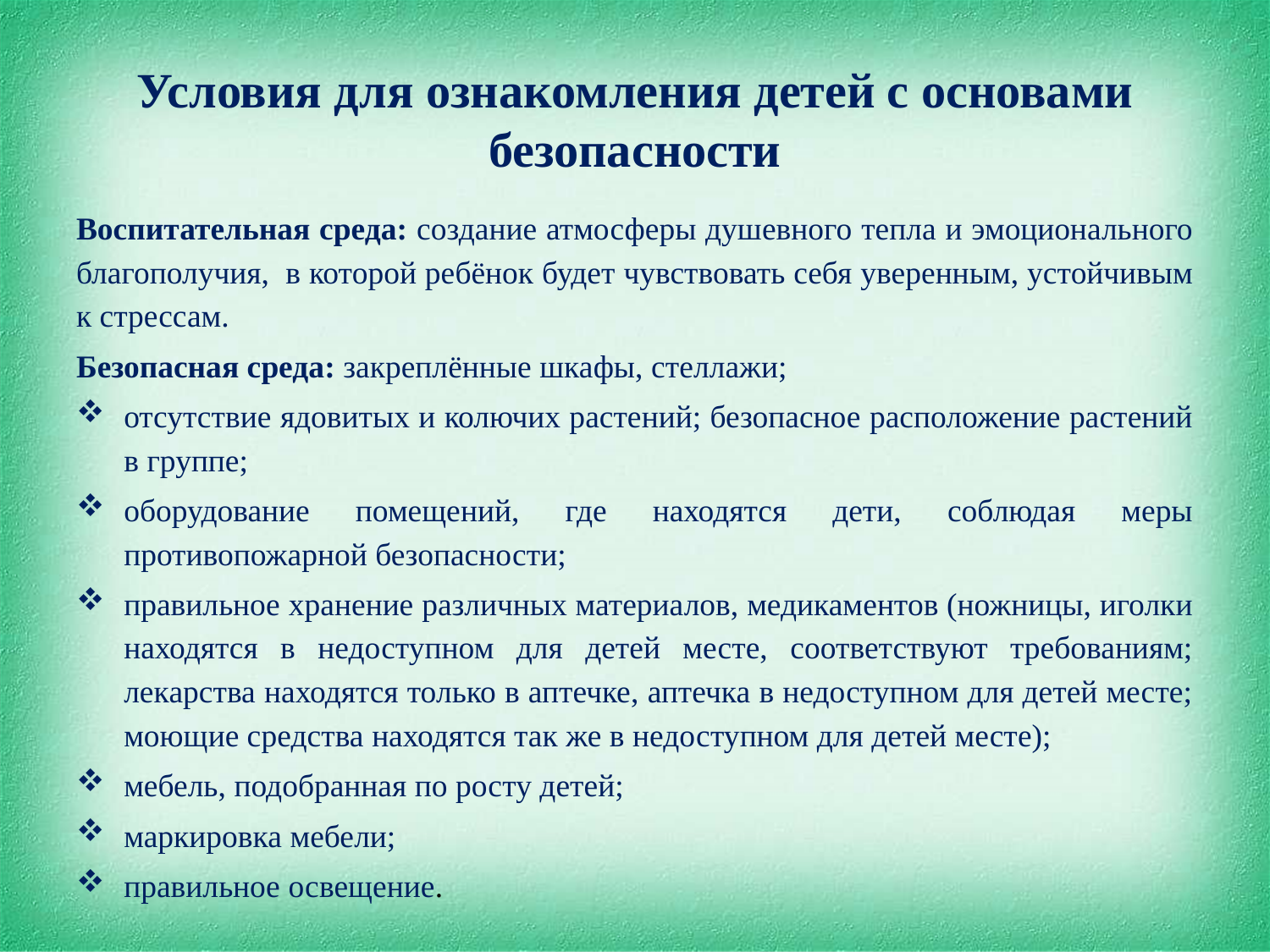

# Условия для ознакомления детей с основами безопасности
Воспитательная среда: создание атмосферы душевного тепла и эмоционального благополучия,  в которой ребёнок будет чувствовать себя уверенным, устойчивым к стрессам.
Безопасная среда: закреплённые шкафы, стеллажи;
отсутствие ядовитых и колючих растений; безопасное расположение растений в группе;
оборудование помещений, где находятся дети, соблюдая меры противопожарной безопасности;
правильное хранение различных материалов, медикаментов (ножницы, иголки находятся в недоступном для детей месте, соответствуют требованиям; лекарства находятся только в аптечке, аптечка в недоступном для детей месте; моющие средства находятся так же в недоступном для детей месте);
мебель, подобранная по росту детей;
маркировка мебели;
правильное освещение.